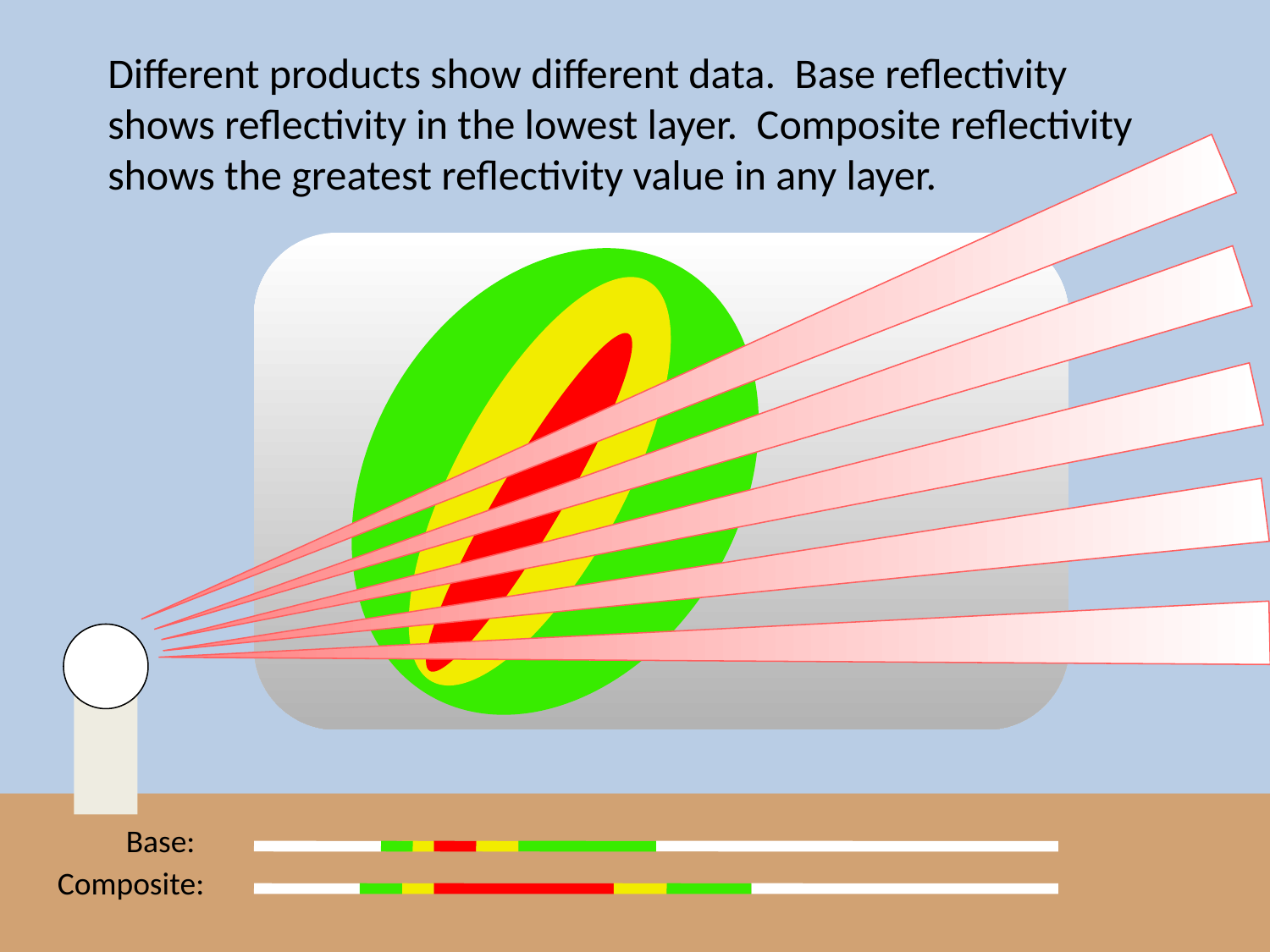

Different products show different data.  Base reflectivity shows reflectivity in the lowest layer.  Composite reflectivity shows the greatest reflectivity value in any layer.

Base:

Composite: